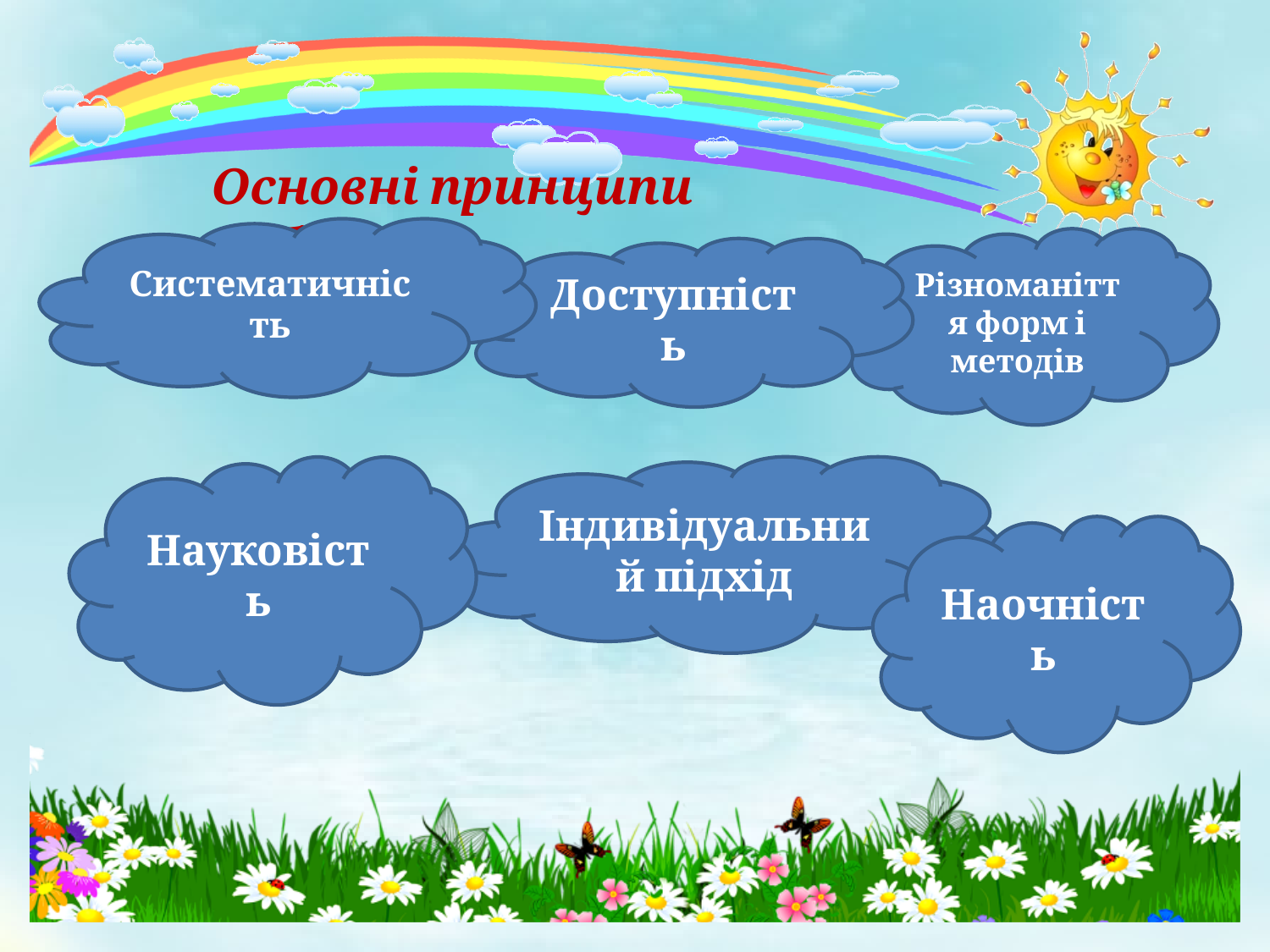

Основні принципи роботи
Систематичність

Різноманіття форм і методів

Доступність
Науковість
Індивідуальний підхід
Наочність